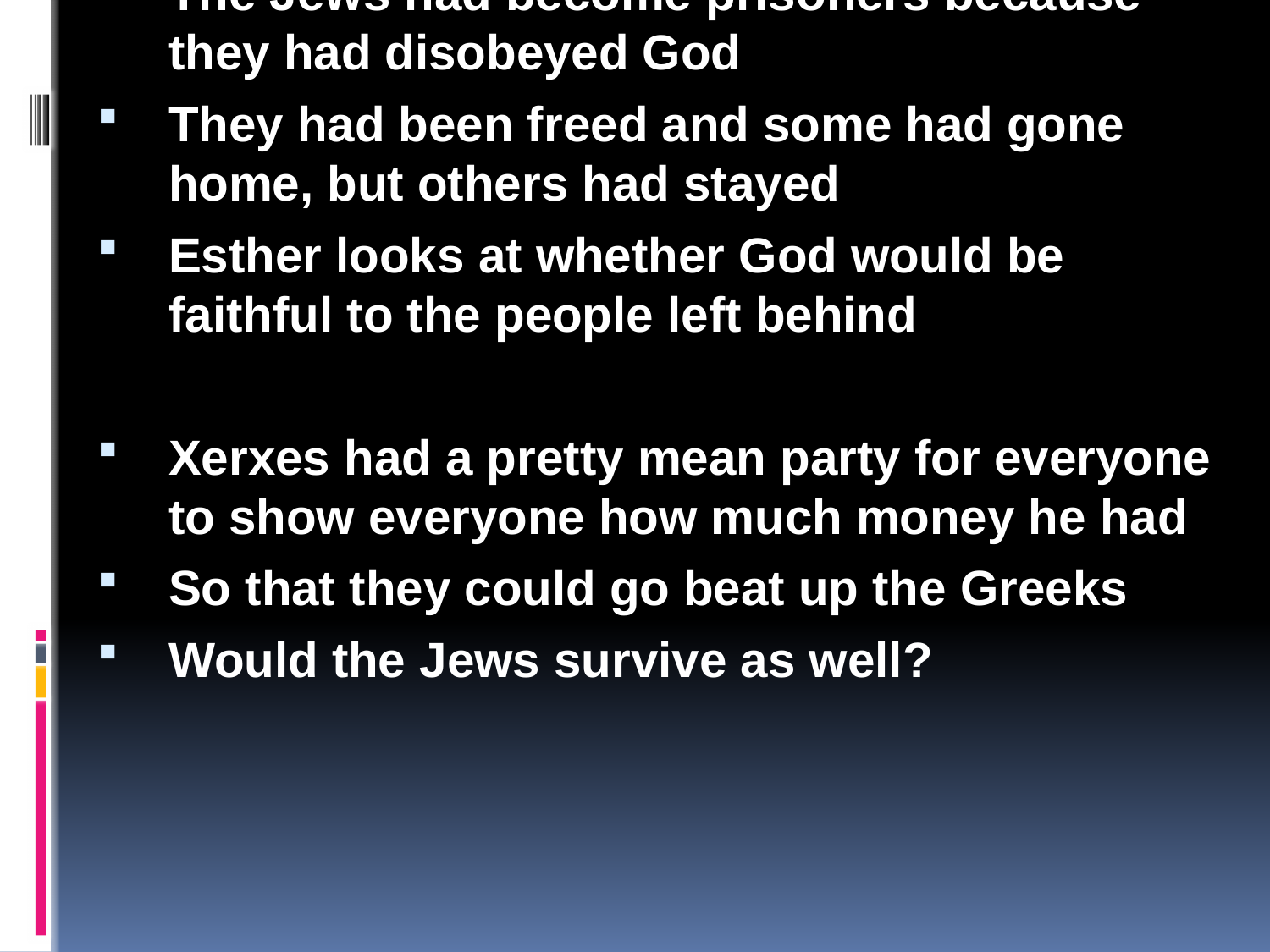

Esther
Some of the Jews were still in Persia where Xerxes was king
The Persians liked fighting the Greeks - the King wanted to show off so everyone would fight with him
After his wife got angry, the king had a beauty contest to get more wives
Esther (a Jew) became the queen

Haman the prime minister wanted to kill the Jews and the king
Esther's uncle Mordecai helped save the king
Esther and Mordecai work together to help save all of the Jews

The Jews had become prisoners because they had disobeyed God
They had been freed and some had gone home, but others had stayed
Esther looks at whether God would be faithful to the people left behind

Xerxes had a pretty mean party for everyone to show everyone how much money he had
So that they could go beat up the Greeks
Would the Jews survive as well?